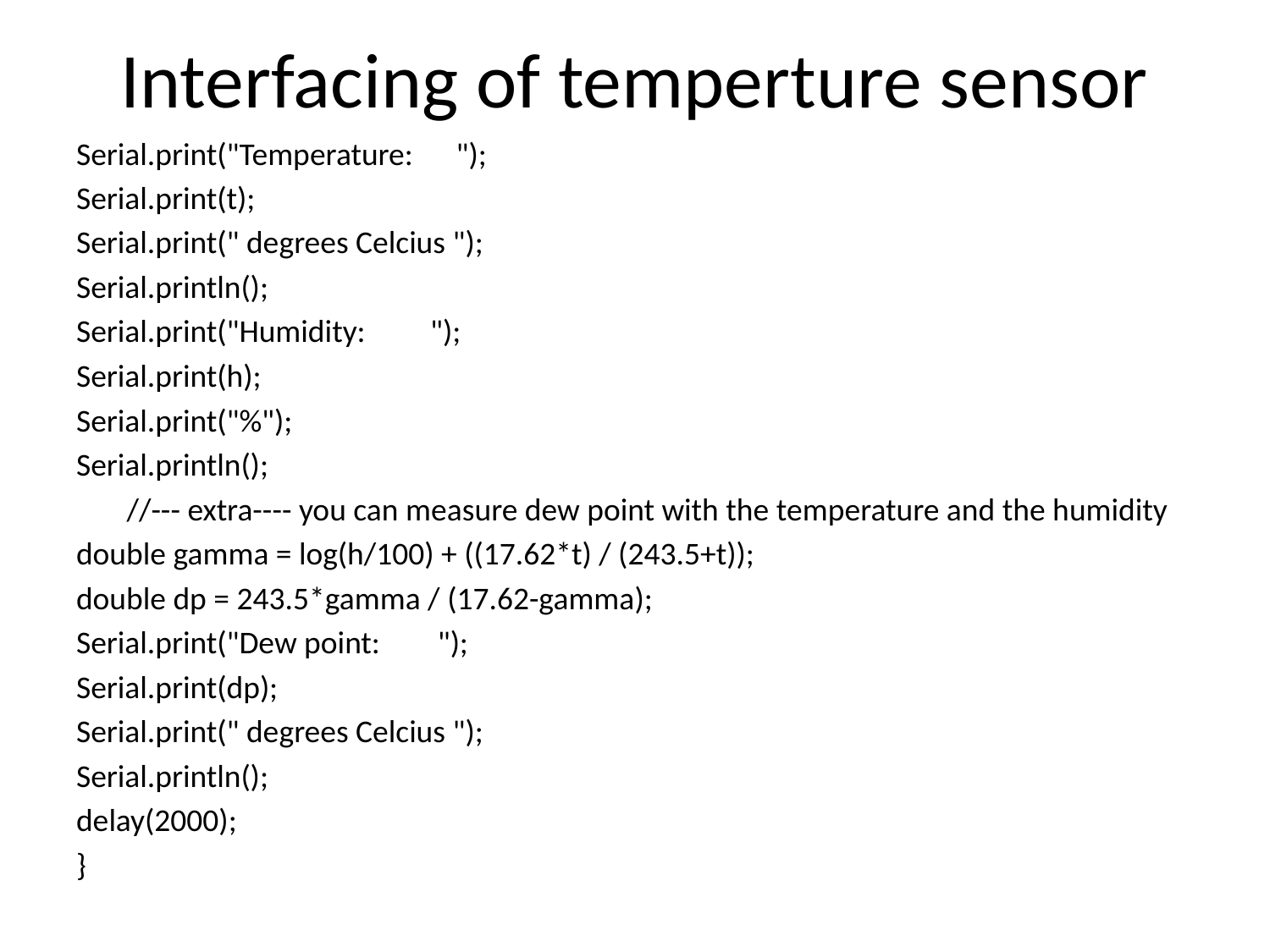

# Interfacing of temperture sensor
Serial.print("Temperature:      ");
Serial.print(t);
Serial.print(" degrees Celcius ");
Serial.println();
Serial.print("Humidity:         ");
Serial.print(h);
Serial.print("%");
Serial.println();
       //--- extra---- you can measure dew point with the temperature and the humidity
double gamma = log(h/100) + ((17.62*t) / (243.5+t));
double dp = 243.5*gamma / (17.62-gamma);
Serial.print("Dew point:        ");
Serial.print(dp);
Serial.print(" degrees Celcius ");
Serial.println();
delay(2000);
}